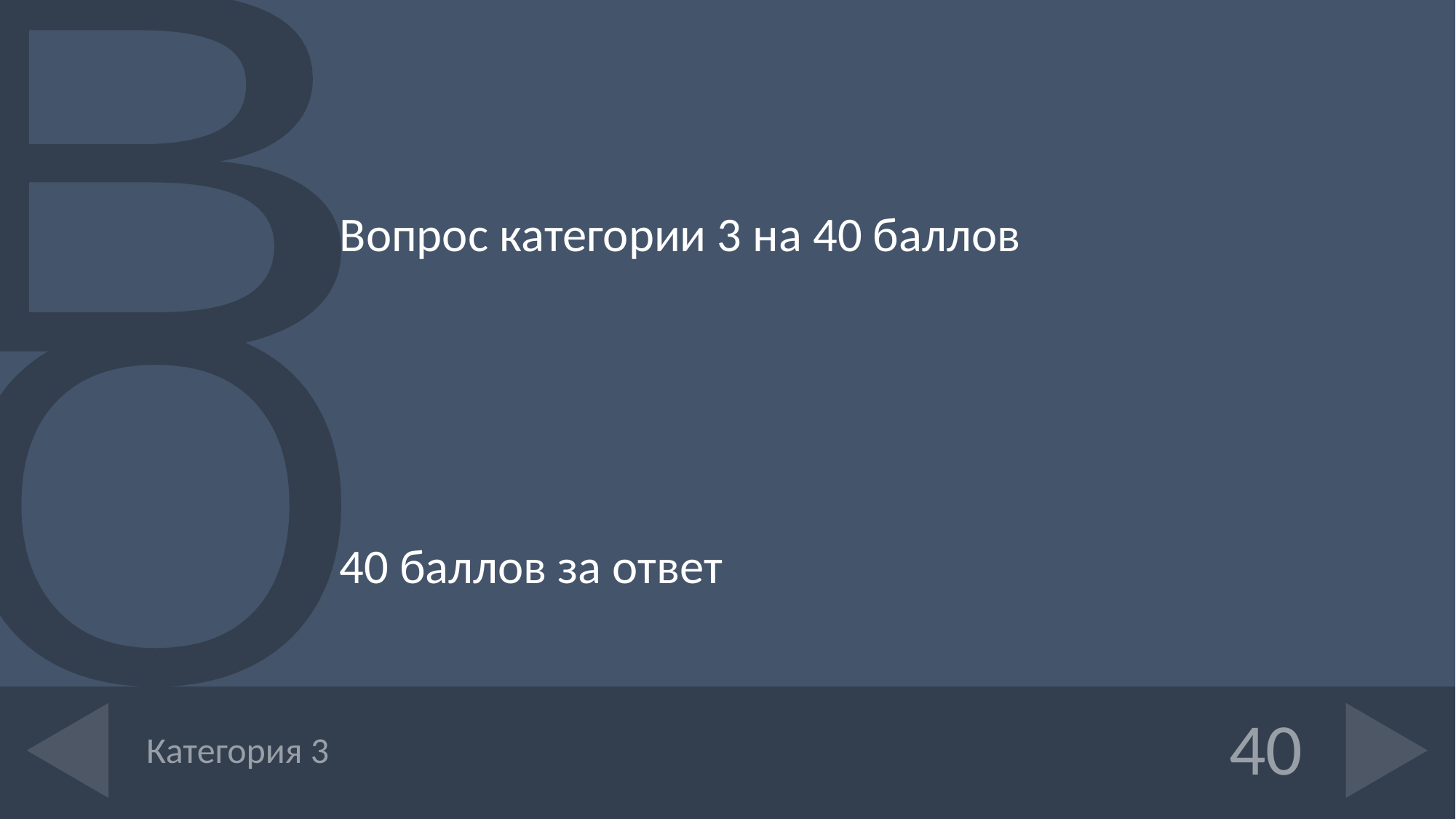

Вопрос категории 3 на 40 баллов
40 баллов за ответ
# Категория 3
40